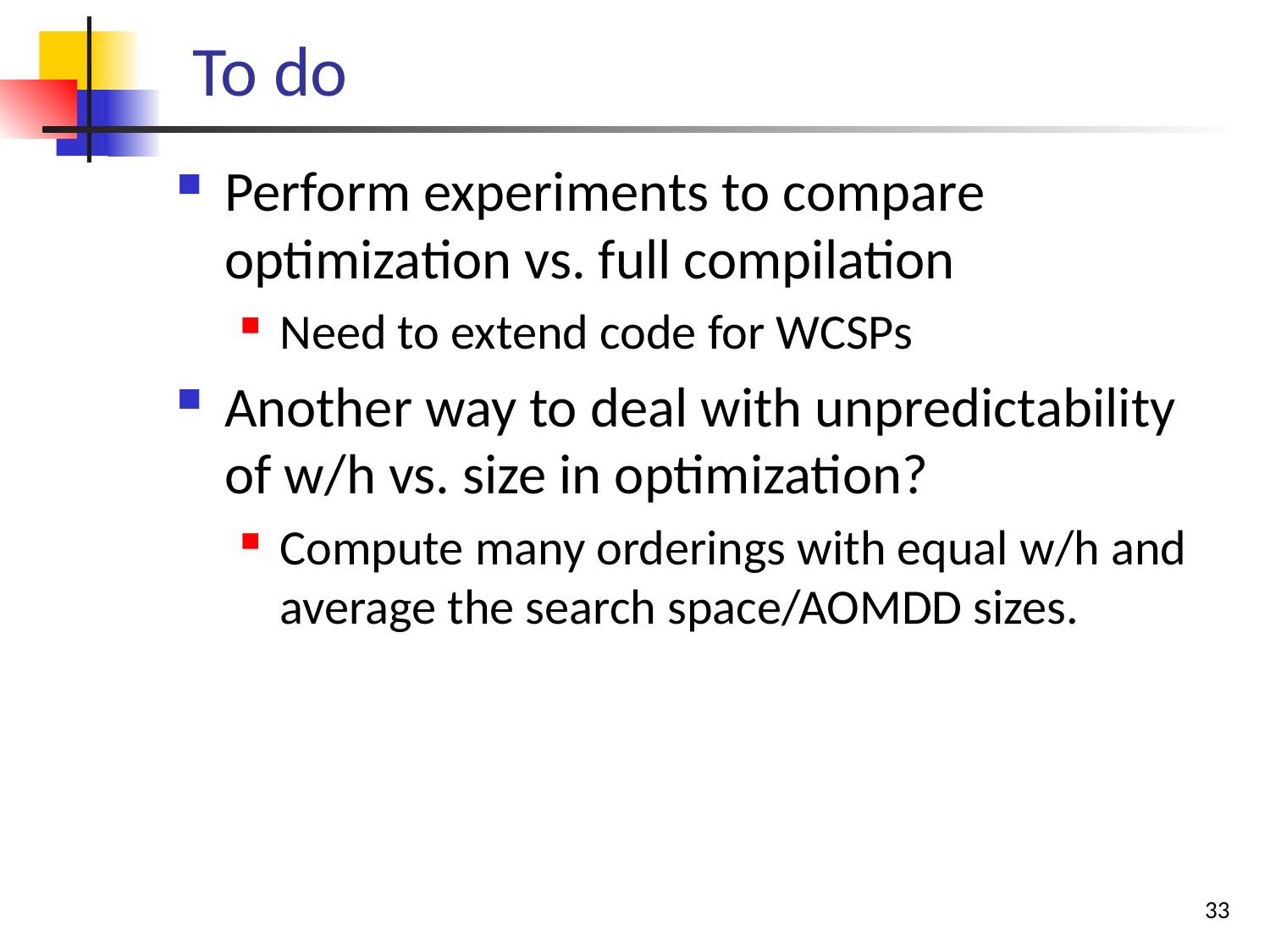

# To do
Perform experiments to compare optimization vs. full compilation
Need to extend code for WCSPs
Another way to deal with unpredictability of w/h vs. size in optimization?
Compute many orderings with equal w/h and average the search space/AOMDD sizes.
33